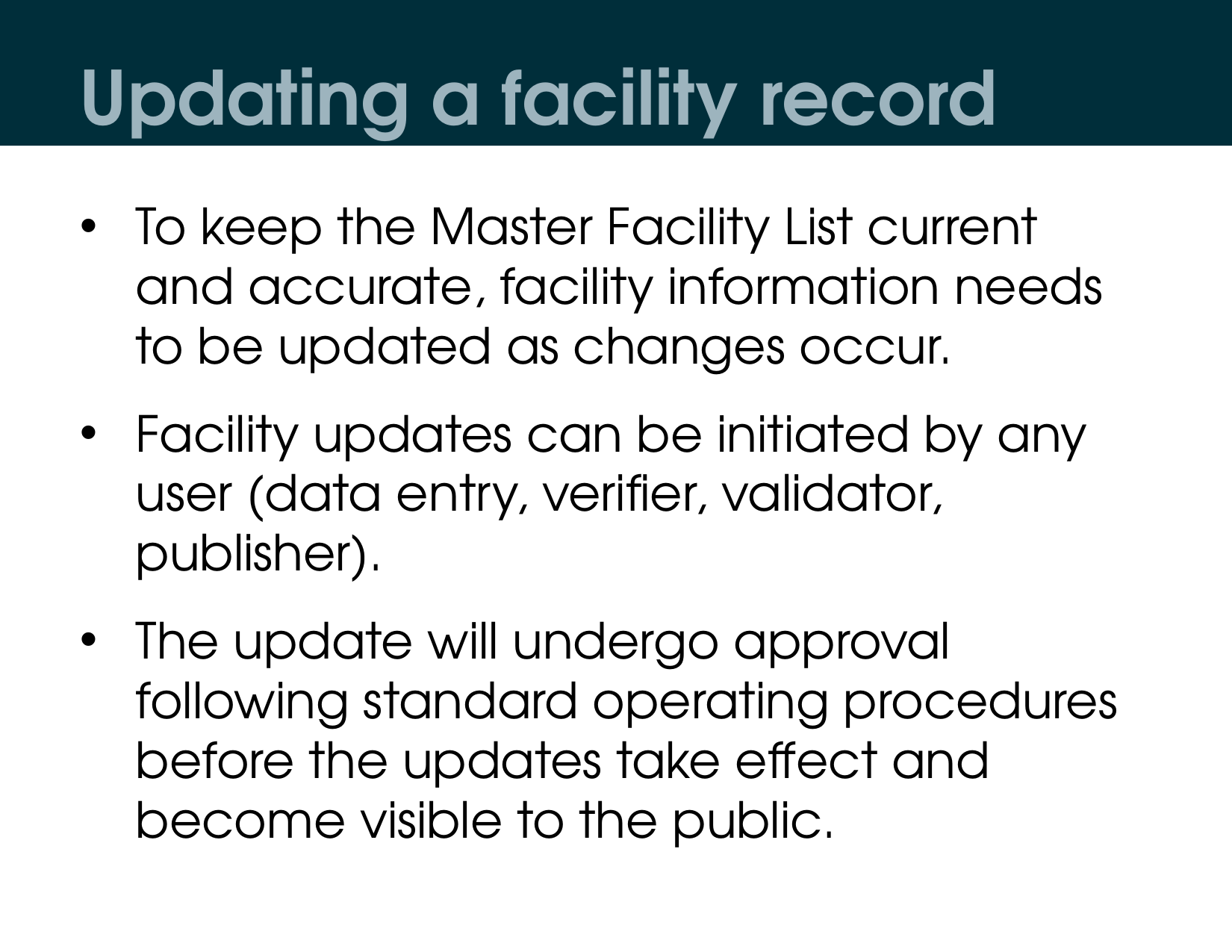

# Updating a facility record
To keep the Master Facility List current and accurate, facility information needs to be updated as changes occur.
Facility updates can be initiated by any user (data entry, verifier, validator, publisher).
The update will undergo approval following standard operating procedures before the updates take effect and become visible to the public.